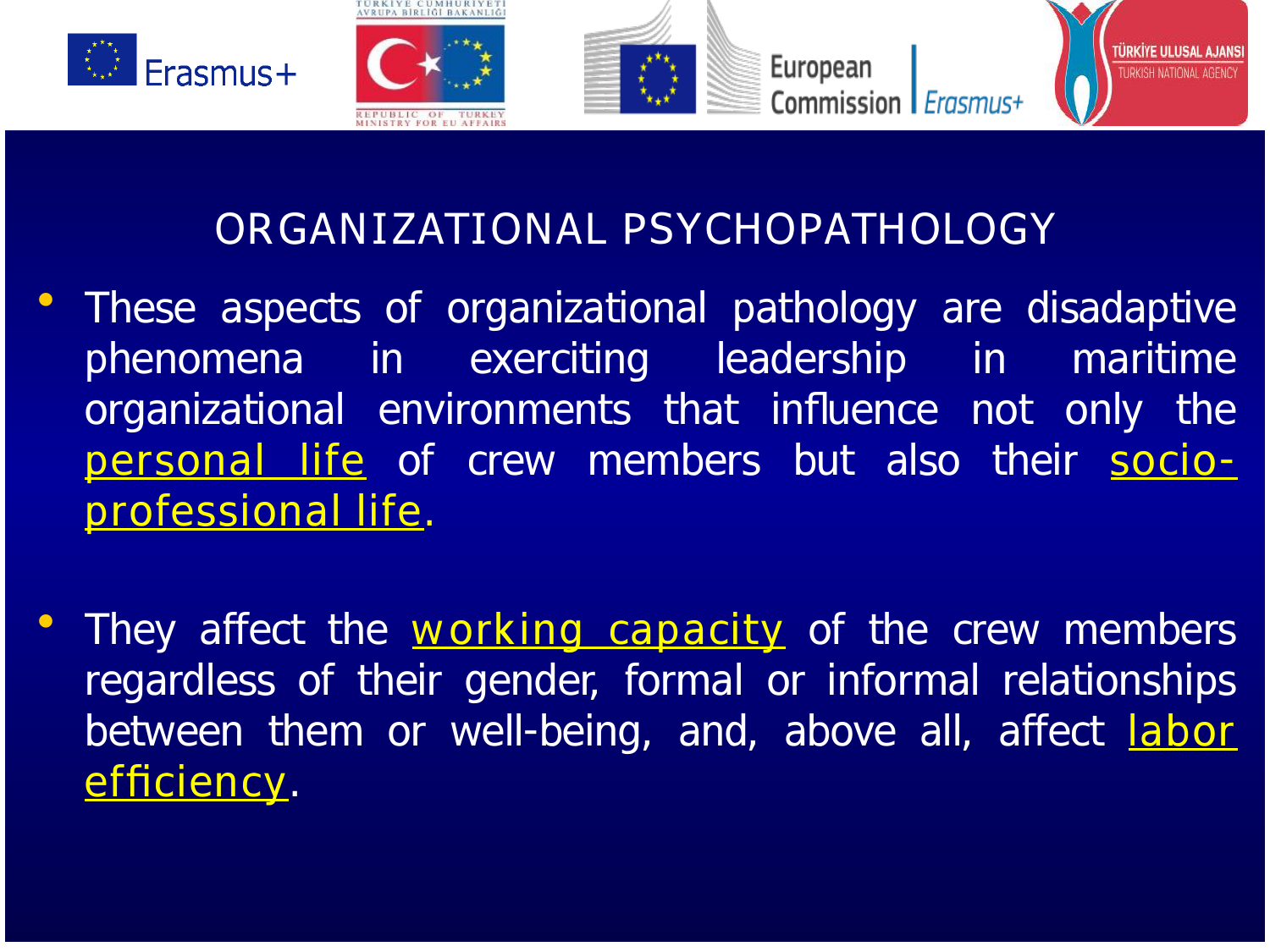

ORGANIZATIONAL PSYCHOPATHOLOGY

These aspects of organizational pathology are disadaptive phenomena in exerciting leadership in maritime organizational environments that influence not only the personal life of crew members but also their socio-professional life.

They affect the working capacity of the crew members regardless of their gender, formal or informal relationships between them or well-being, and, above all, affect labor efficiency.